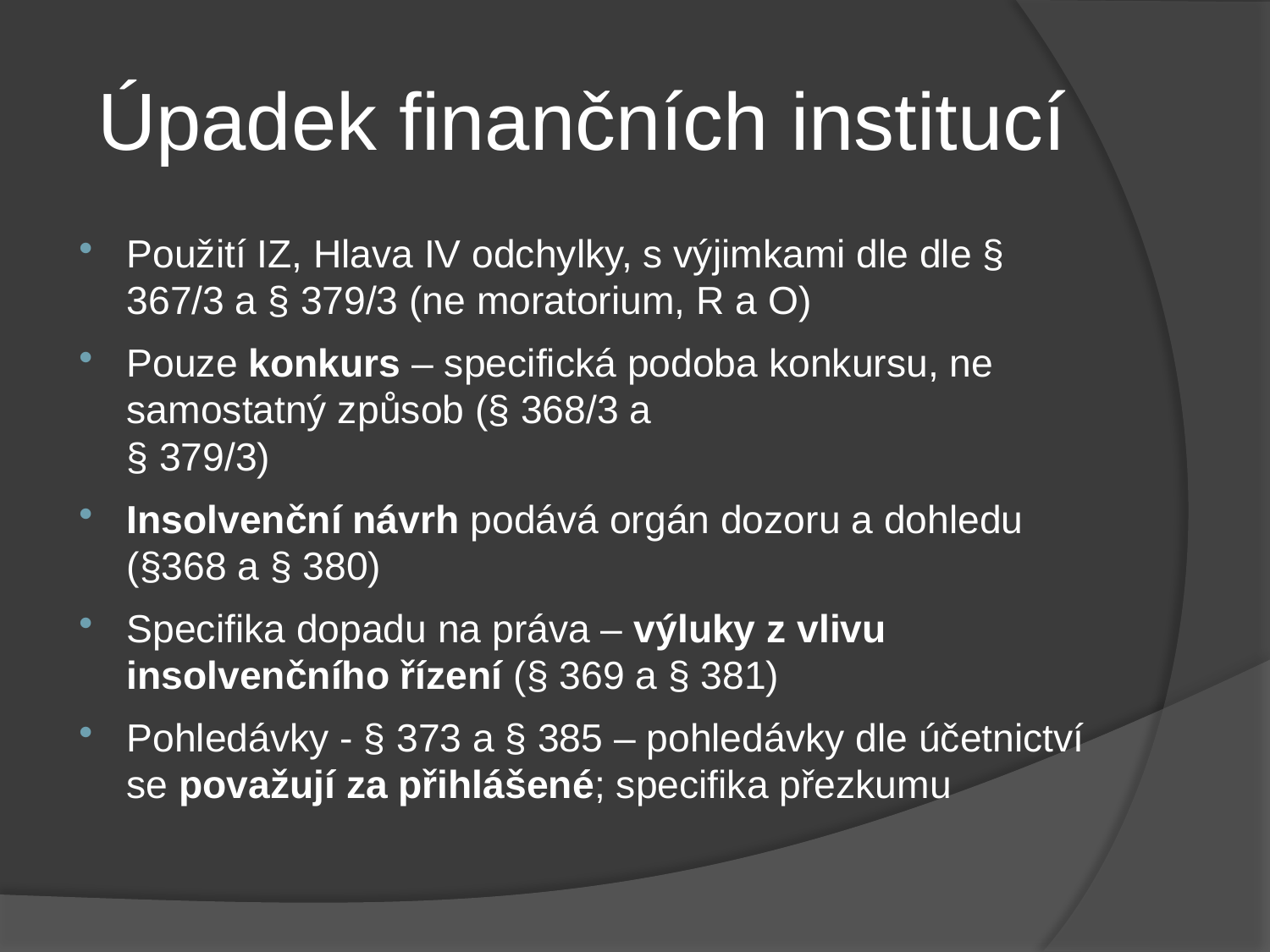

# Úpadek finančních institucí
Použití IZ, Hlava IV odchylky, s výjimkami dle dle § 367/3 a § 379/3 (ne moratorium, R a O)
Pouze konkurs – specifická podoba konkursu, ne samostatný způsob (§ 368/3 a
§ 379/3)
Insolvenční návrh podává orgán dozoru a dohledu (§368 a § 380)
Specifika dopadu na práva – výluky z vlivu insolvenčního řízení (§ 369 a § 381)
Pohledávky - § 373 a § 385 – pohledávky dle účetnictví se považují za přihlášené; specifika přezkumu